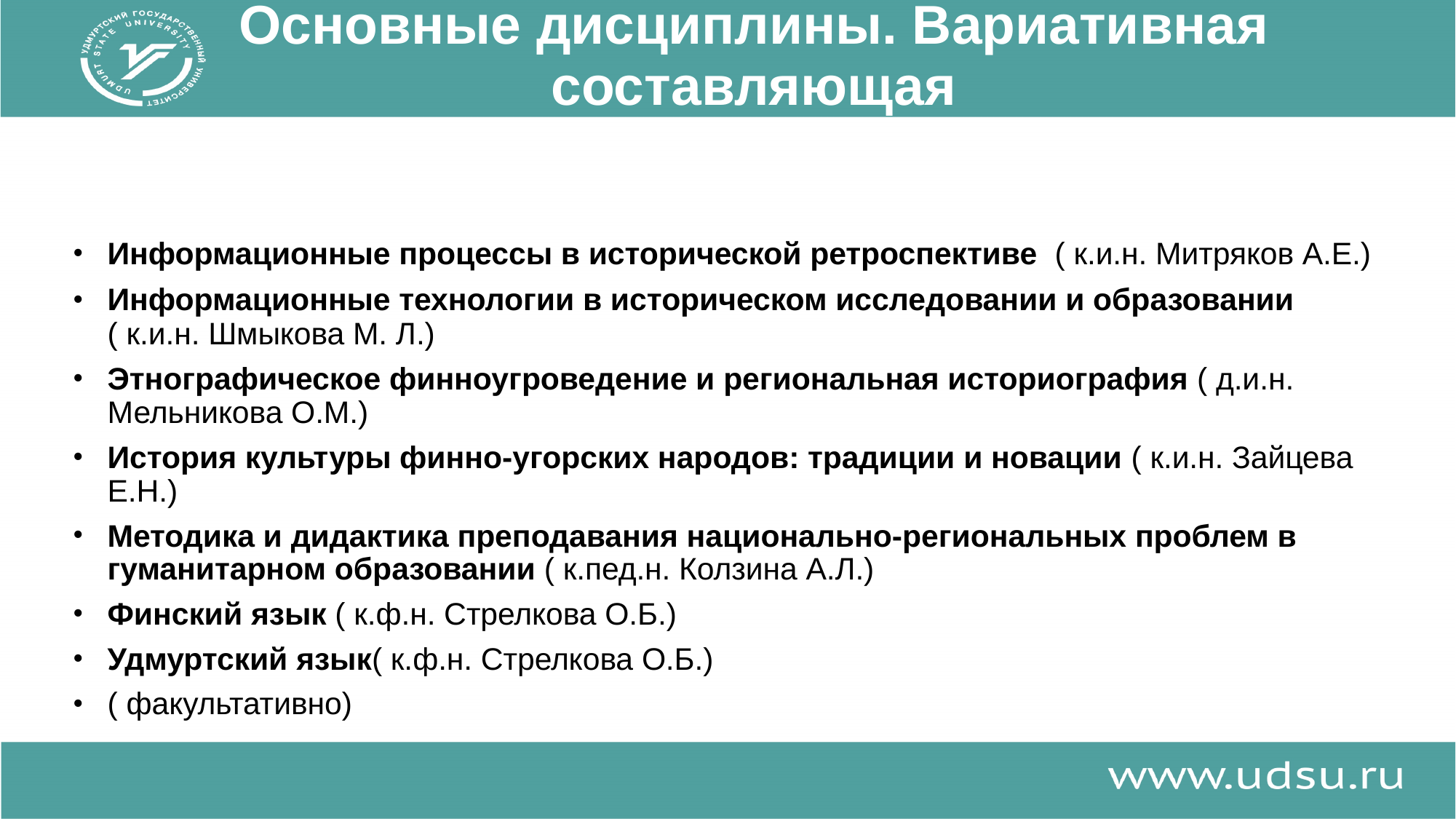

# Основные дисциплины. Вариативная составляющая

Информационные процессы в исторической ретроспективе  ( к.и.н. Митряков А.Е.)
Информационные технологии в историческом исследовании и образовании ( к.и.н. Шмыкова М. Л.)
Этнографическое финноугроведение и региональная историография ( д.и.н. Мельникова О.М.)
История культуры финно-угорских народов: традиции и новации ( к.и.н. Зайцева Е.Н.)
Методика и дидактика преподавания национально-региональных проблем в гуманитарном образовании ( к.пед.н. Колзина А.Л.)
Финский язык ( к.ф.н. Стрелкова О.Б.)
Удмуртский язык( к.ф.н. Стрелкова О.Б.)
( факультативно)